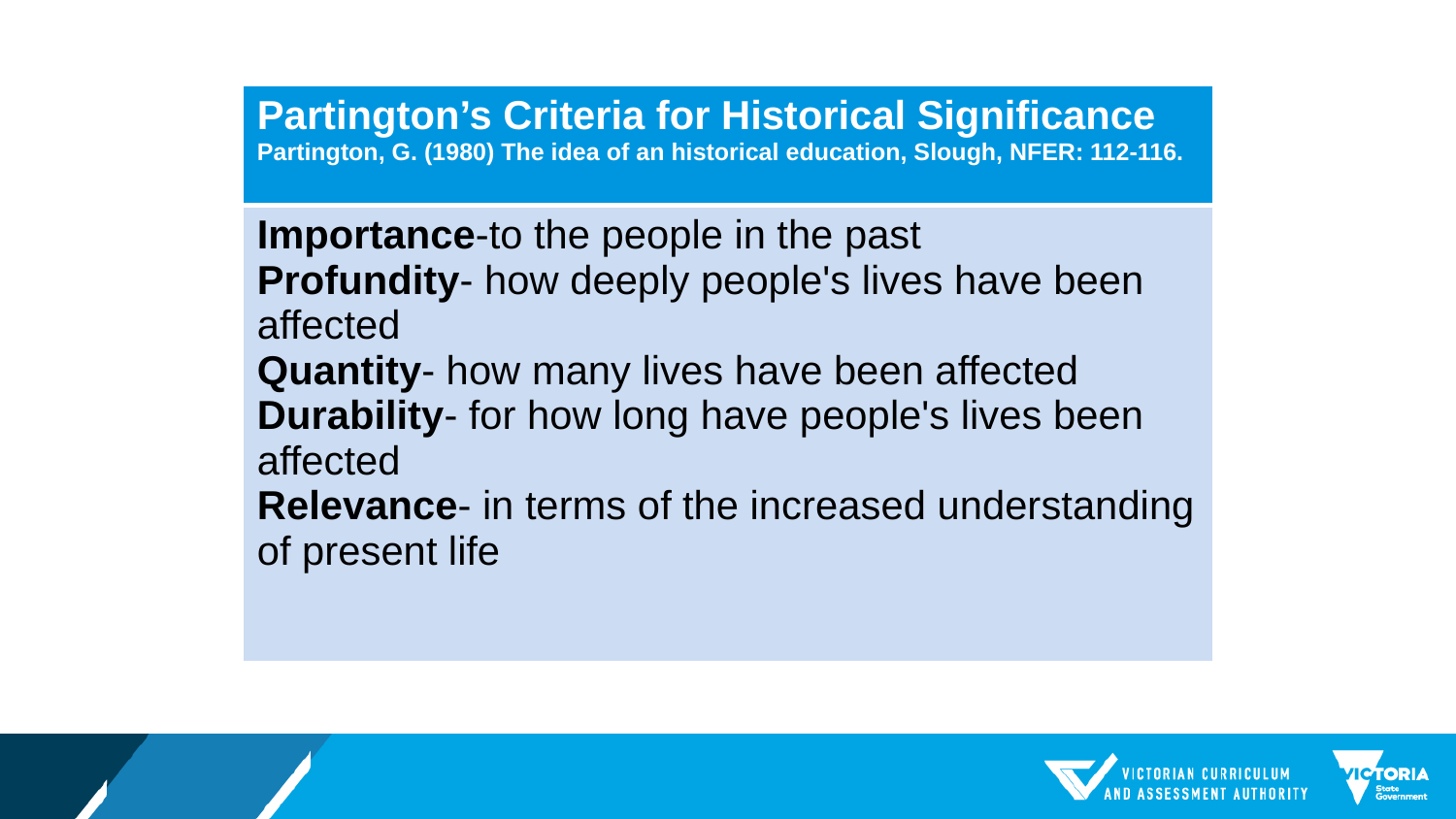

| Partington’s Criteria for Historical Significance Partington, G. (1980) The idea of an historical education, Slough, NFER: 112-116. |
| --- |
| Importance-to the people in the past Profundity- how deeply people's lives have been affected Quantity- how many lives have been affected Durability- for how long have people's lives been affected Relevance- in terms of the increased understanding of present life |